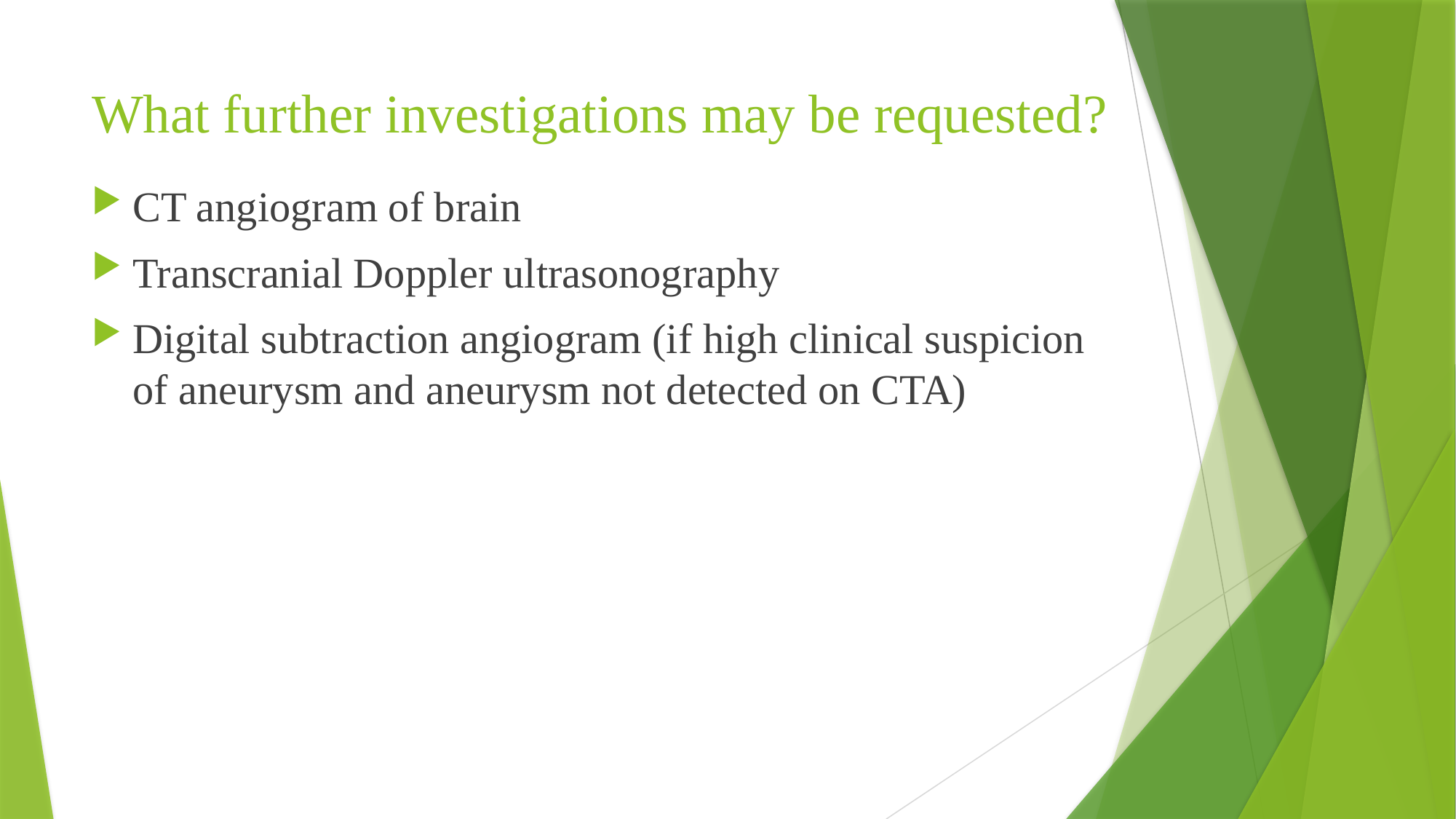

# What further investigations may be requested?
CT angiogram of brain
Transcranial Doppler ultrasonography
Digital subtraction angiogram (if high clinical suspicion of aneurysm and aneurysm not detected on CTA)